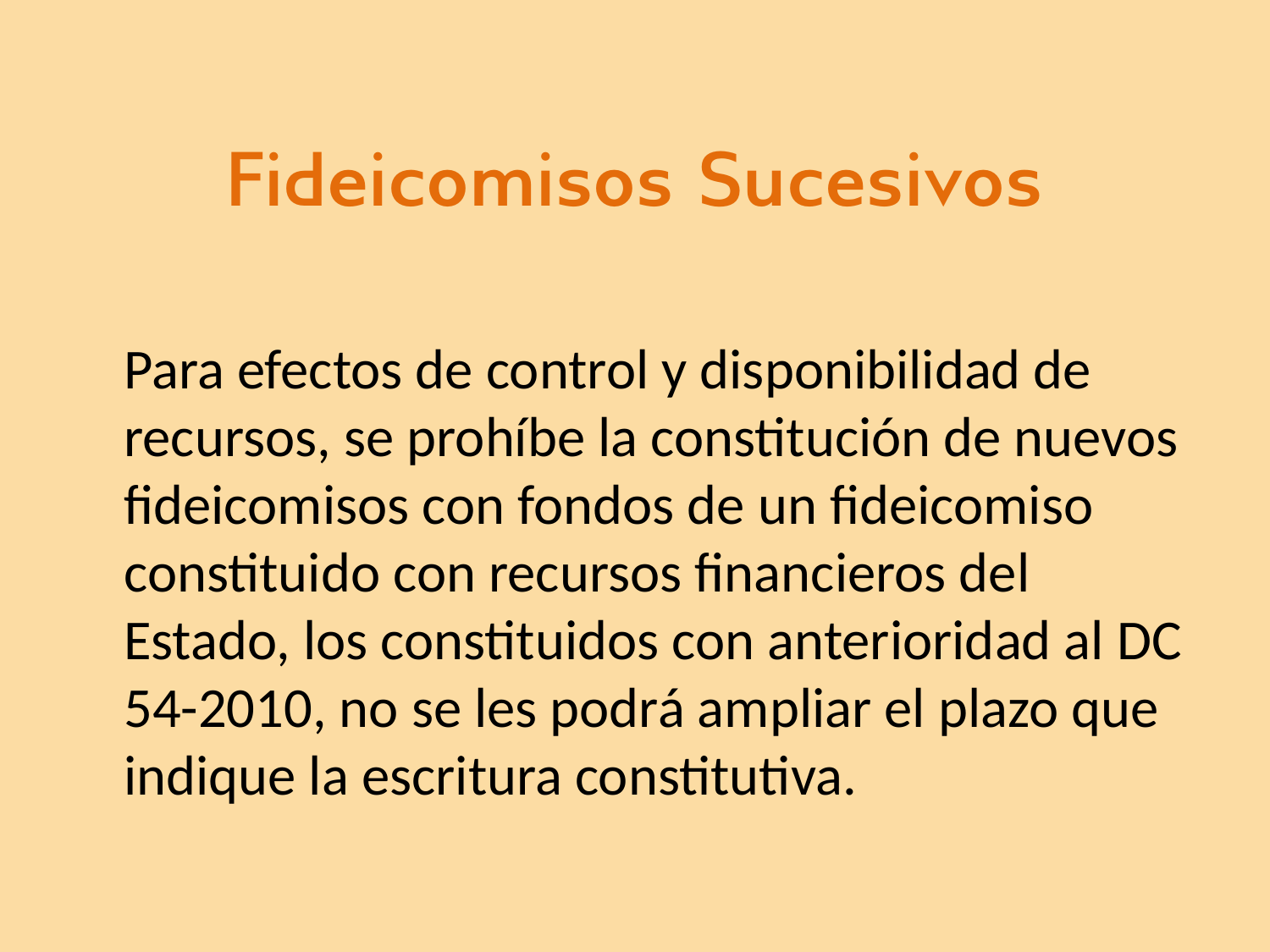

# Fideicomisos Sucesivos
	Para efectos de control y disponibilidad de recursos, se prohíbe la constitución de nuevos fideicomisos con fondos de un fideicomiso constituido con recursos financieros del Estado, los constituidos con anterioridad al DC 54-2010, no se les podrá ampliar el plazo que indique la escritura constitutiva.